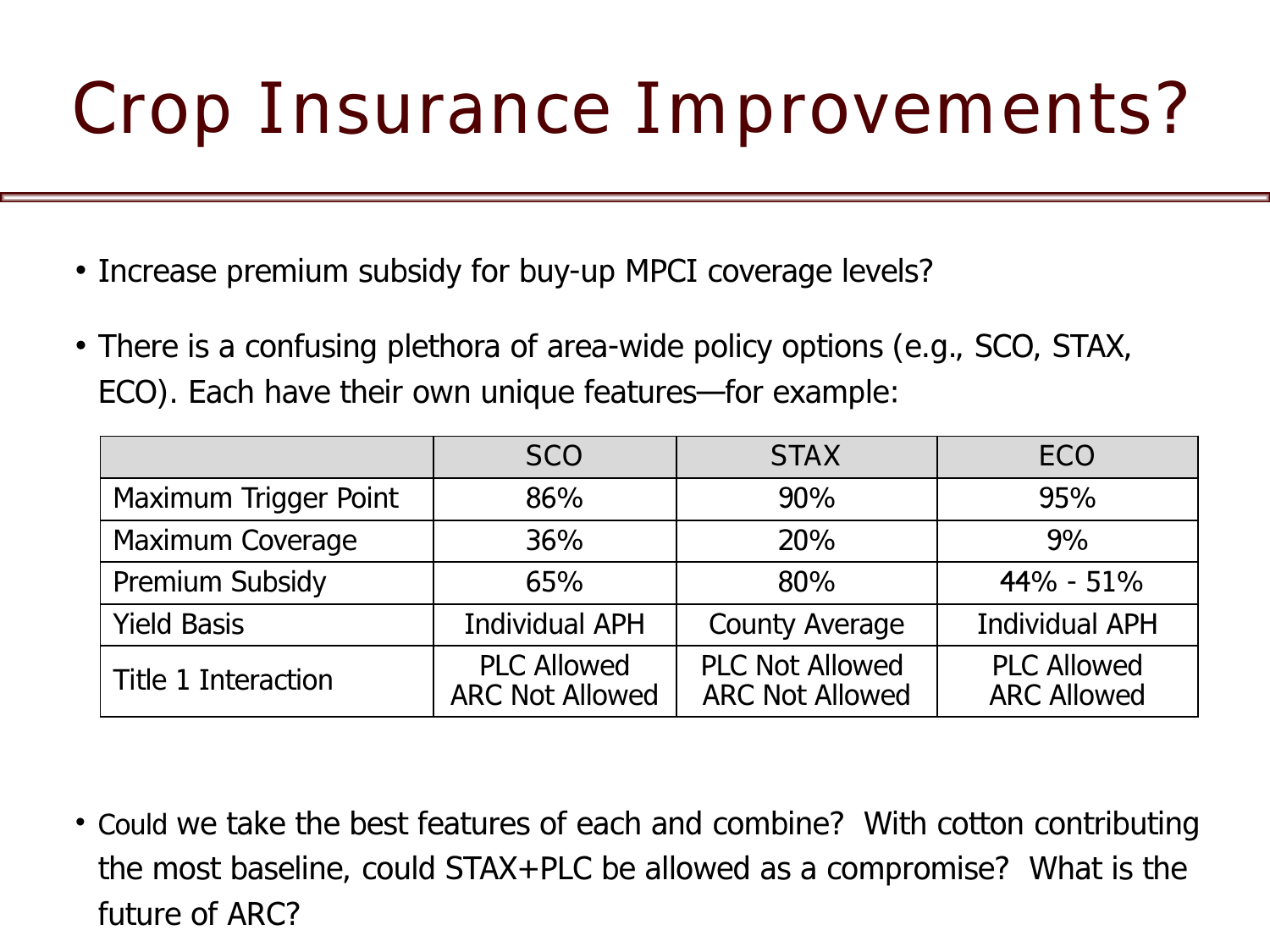

# Crop Insurance Improvements?

Increase premium subsidy for buy-up MPCI coverage levels?
There is a confusing plethora of area-wide policy options (e.g., SCO, STAX, ECO). Each have their own unique features—for example:

Could we take the best features of each and combine?  With cotton contributing the most baseline, could STAX+PLC be allowed as a compromise?  What is the future of ARC?
|  | SCO | STAX | ECO |
| --- | --- | --- | --- |
| Maximum Trigger Point | 86% | 90% | 95% |
| Maximum Coverage | 36% | 20% | 9% |
| Premium Subsidy | 65% | 80% | 44% - 51% |
| Yield Basis | Individual APH | County Average | Individual APH |
| Title 1 Interaction | PLC Allowed ARC Not Allowed | PLC Not Allowed ARC Not Allowed | PLC Allowed ARC Allowed |